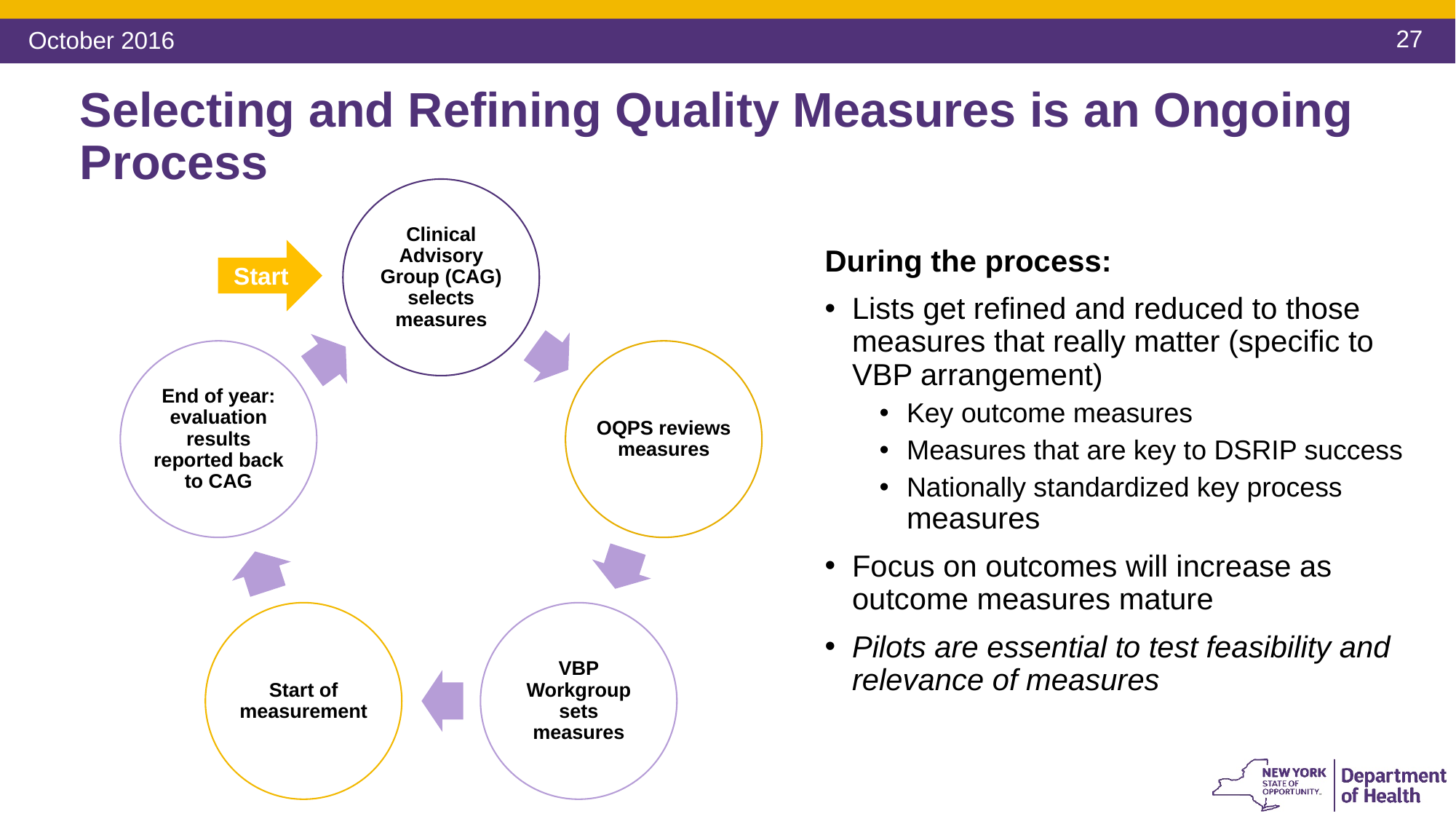

October 2016
# Selecting and Refining Quality Measures is an Ongoing Process
Clinical Advisory Group (CAG) selects measures

OQPS reviews measures

VBP Workgroup sets measures

Start of measurement

End of year: evaluation results reported back to CAG

Start
During the process:
Lists get refined and reduced to those measures that really matter (specific to VBP arrangement)
Key outcome measures
Measures that are key to DSRIP success
Nationally standardized key process measures
Focus on outcomes will increase as outcome measures mature
Pilots are essential to test feasibility and relevance of measures